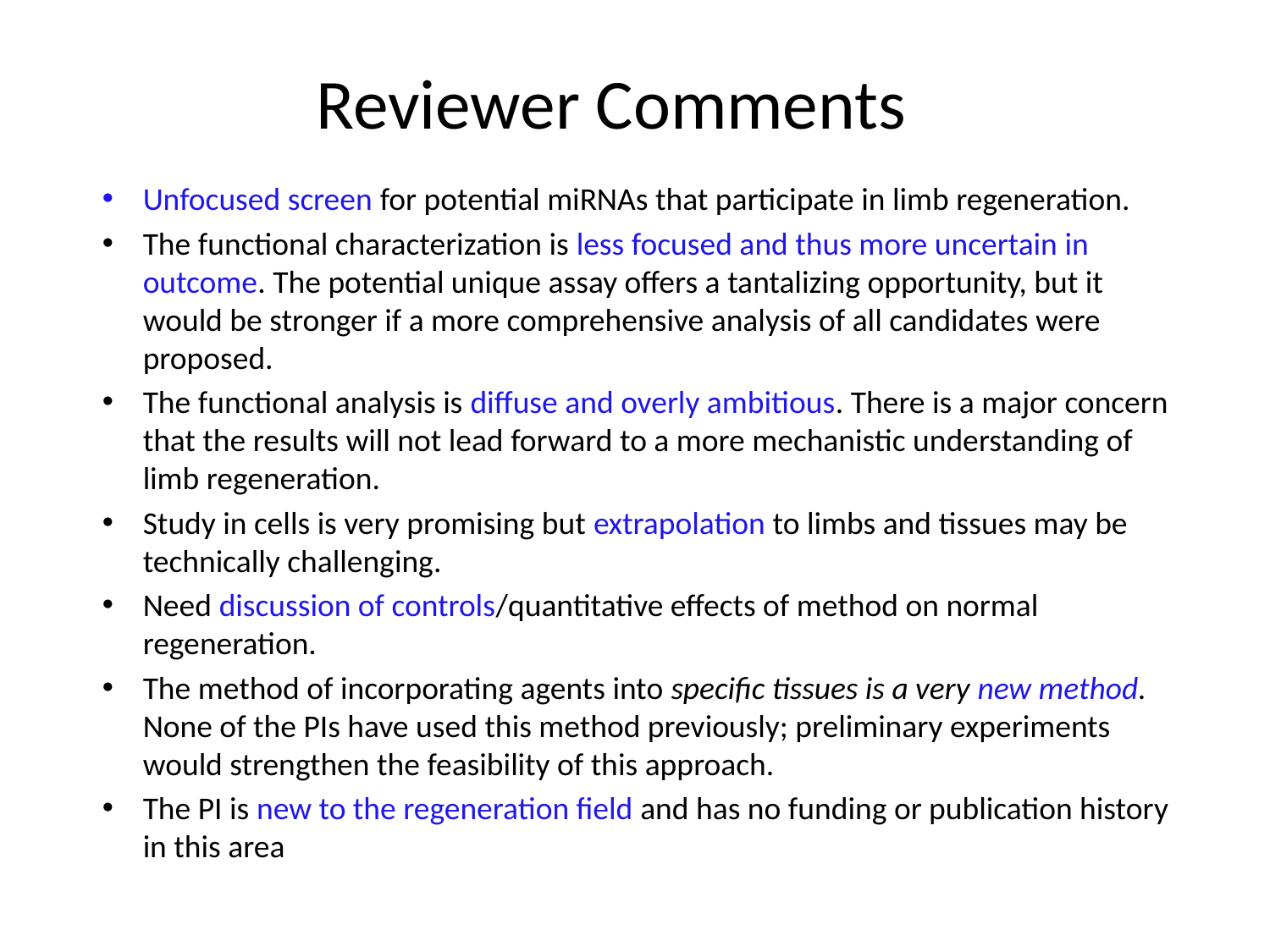

# Reviewer Comments
Unfocused screen for potential miRNAs that participate in limb regeneration.
The functional characterization is less focused and thus more uncertain in outcome. The potential unique assay offers a tantalizing opportunity, but it would be stronger if a more comprehensive analysis of all candidates were proposed.
The functional analysis is diffuse and overly ambitious. There is a major concern that the results will not lead forward to a more mechanistic understanding of limb regeneration.
Study in cells is very promising but extrapolation to limbs and tissues may be technically challenging.
Need discussion of controls/quantitative effects of method on normal regeneration.
The method of incorporating agents into specific tissues is a very new method. None of the PIs have used this method previously; preliminary experiments would strengthen the feasibility of this approach.
The PI is new to the regeneration field and has no funding or publication history in this area